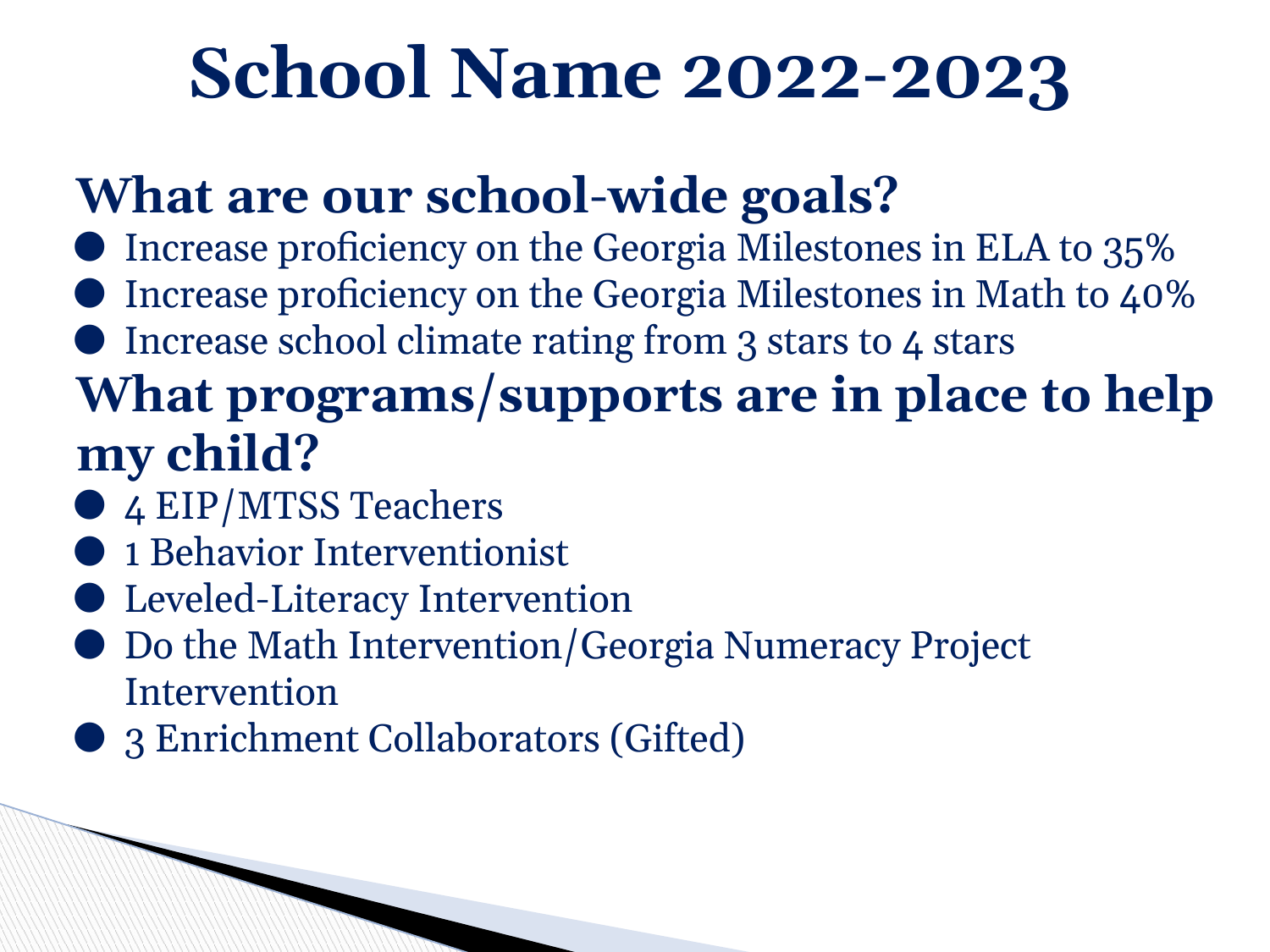

School Name 2022-2023

What are our school-wide goals?
Increase proficiency on the Georgia Milestones in ELA to 35%
Increase proficiency on the Georgia Milestones in Math to 40%
Increase school climate rating from 3 stars to 4 stars
What programs/supports are in place to help my child?
4 EIP/MTSS Teachers
1 Behavior Interventionist
Leveled-Literacy Intervention
Do the Math Intervention/Georgia Numeracy Project Intervention
3 Enrichment Collaborators (Gifted)